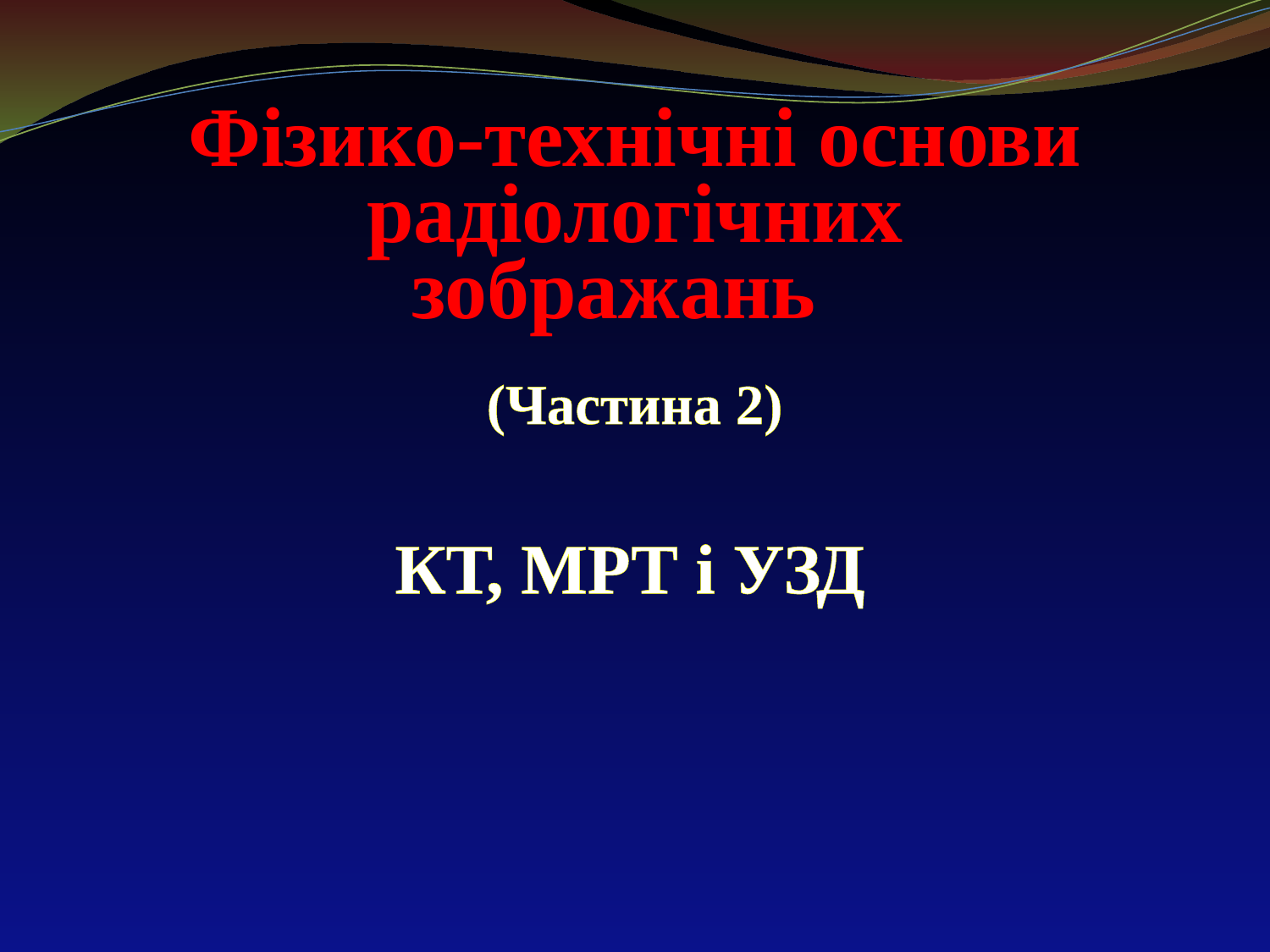

Фізико-технічні основи радіологічних
зображань
(Частина 2)

КТ, МРТ і УЗД